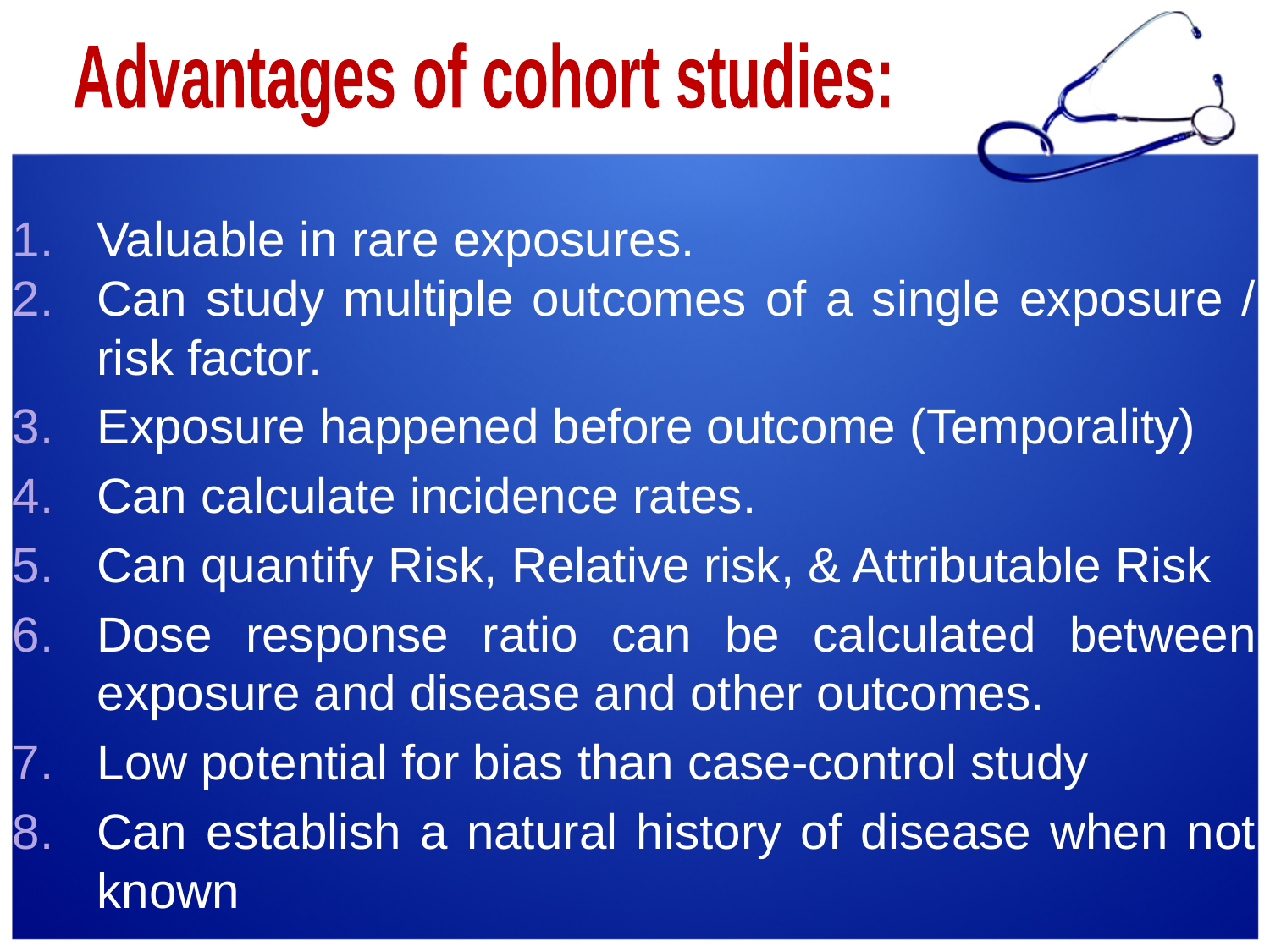

Advantages of cohort studies:
Valuable in rare exposures.
Can study multiple outcomes of a single exposure / risk factor.
Exposure happened before outcome (Temporality)
Can calculate incidence rates.
Can quantify Risk, Relative risk, & Attributable Risk
Dose response ratio can be calculated between exposure and disease and other outcomes.
Low potential for bias than case-control study
Can establish a natural history of disease when not known